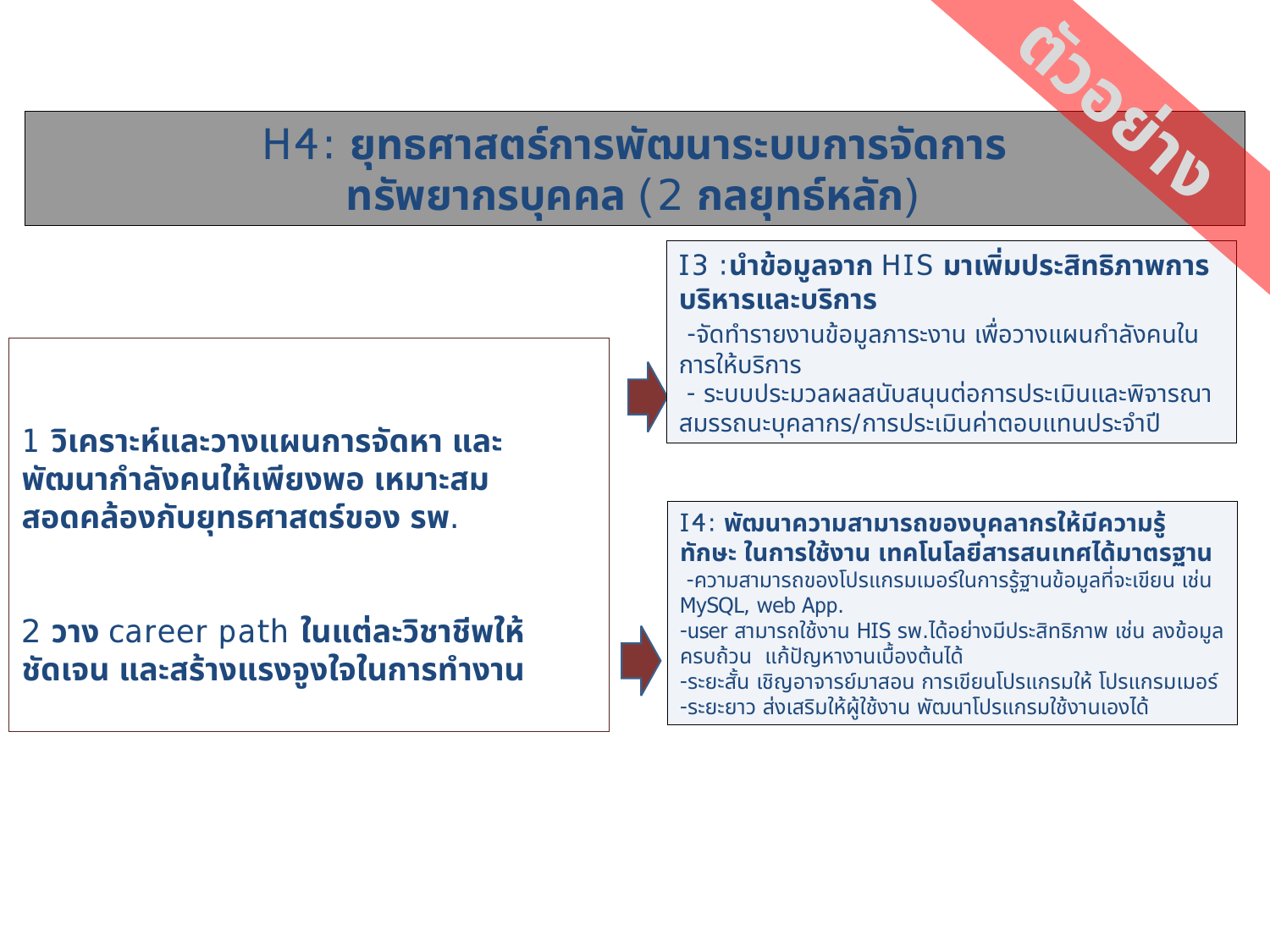

ตัวอย่าง
H4: ยุทธศาสตร์การพัฒนาระบบการจัดการ
ทรัพยากรบุคคล (2 กลยุทธ์หลัก)
I3 :นำข้อมูลจาก HIS มาเพิ่มประสิทธิภาพการบริหารและบริการ
 -จัดทำรายงานข้อมูลภาระงาน เพื่อวางแผนกำลังคนในการให้บริการ
 - ระบบประมวลผลสนับสนุนต่อการประเมินและพิจารณาสมรรถนะบุคลากร/การประเมินค่าตอบแทนประจำปี

1 วิเคราะห์และวางแผนการจัดหา และ พัฒนากำลังคนให้เพียงพอ เหมาะสม สอดคล้องกับยุทธศาสตร์ของ รพ.

2 วาง career path ในแต่ละวิชาชีพให้ชัดเจน และสร้างแรงจูงใจในการทำงาน

I4: พัฒนาความสามารถของบุคลากรให้มีความรู้ ทักษะ ในการใช้งาน เทคโนโลยีสารสนเทศได้มาตรฐาน
 -ความสามารถของโปรแกรมเมอร์ในการรู้ฐานข้อมูลที่จะเขียน เช่น MySQL, web App.
-user สามารถใช้งาน HIS รพ.ได้อย่างมีประสิทธิภาพ เช่น ลงข้อมูลครบถ้วน  แก้ปัญหางานเบื้องต้นได้
-ระยะสั้น เชิญอาจารย์มาสอน การเขียนโปรแกรมให้ โปรแกรมเมอร์
-ระยะยาว ส่งเสริมให้ผู้ใช้งาน พัฒนาโปรแกรมใช้งานเองได้